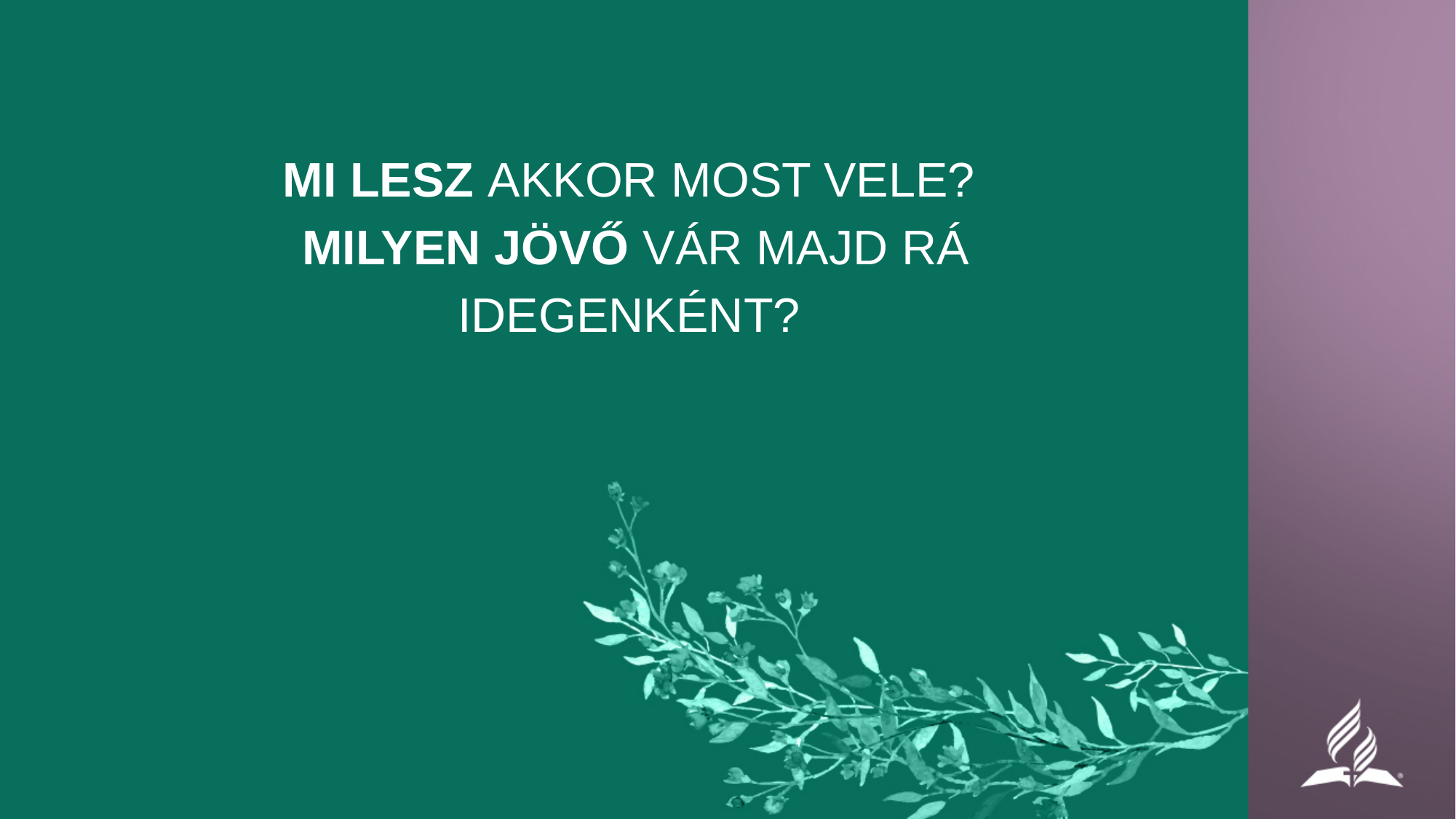

MI LESZ AKKOR MOST VELE?
MILYEN JÖVŐ VÁR MAJD RÁ
IDEGENKÉNT?